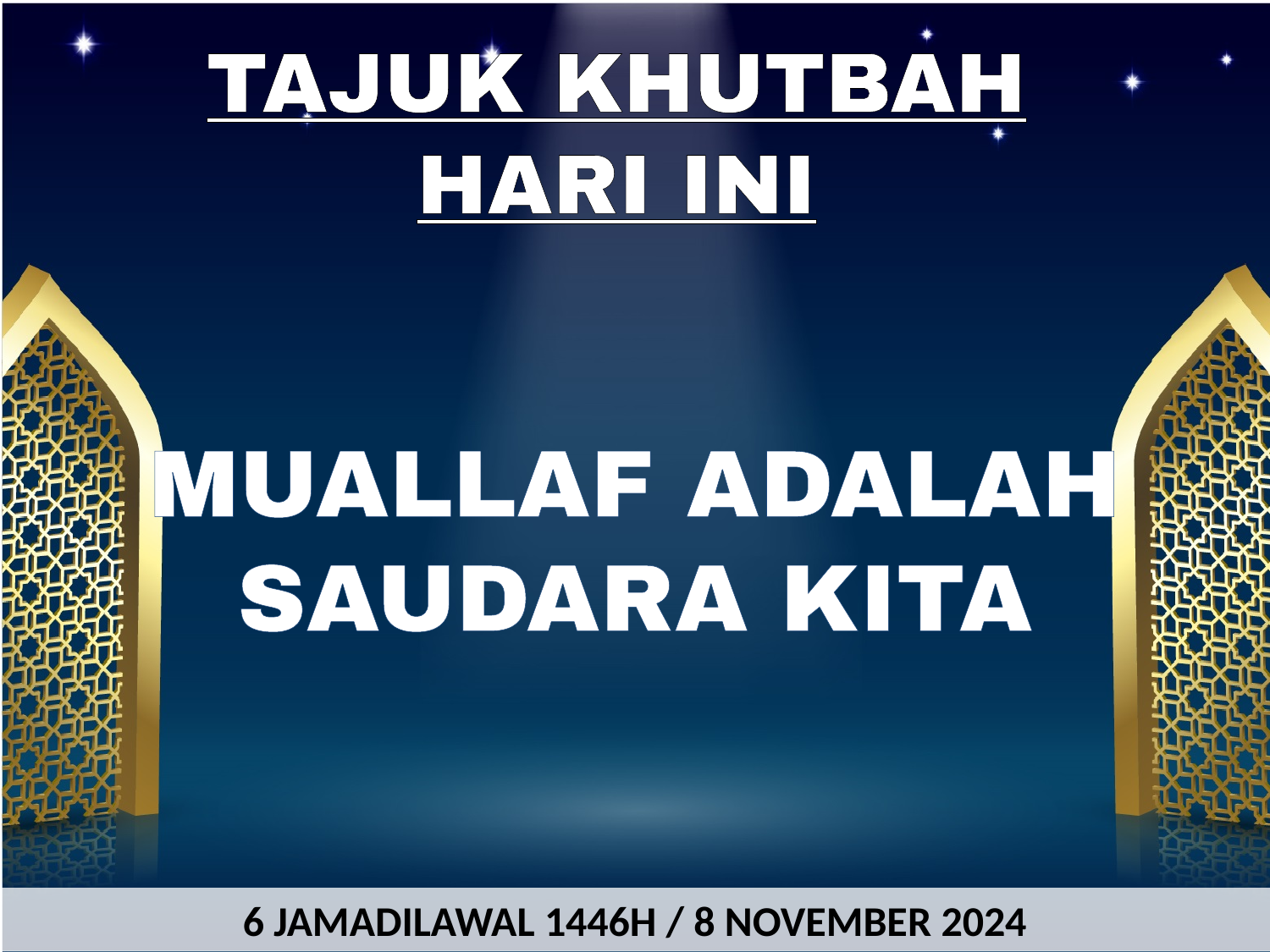

TAJUK KHUTBAH HARI INI
MUALLAF ADALAH SAUDARA KITA
6 JAMADILAWAL 1446H / 8 NOVEMBER 2024